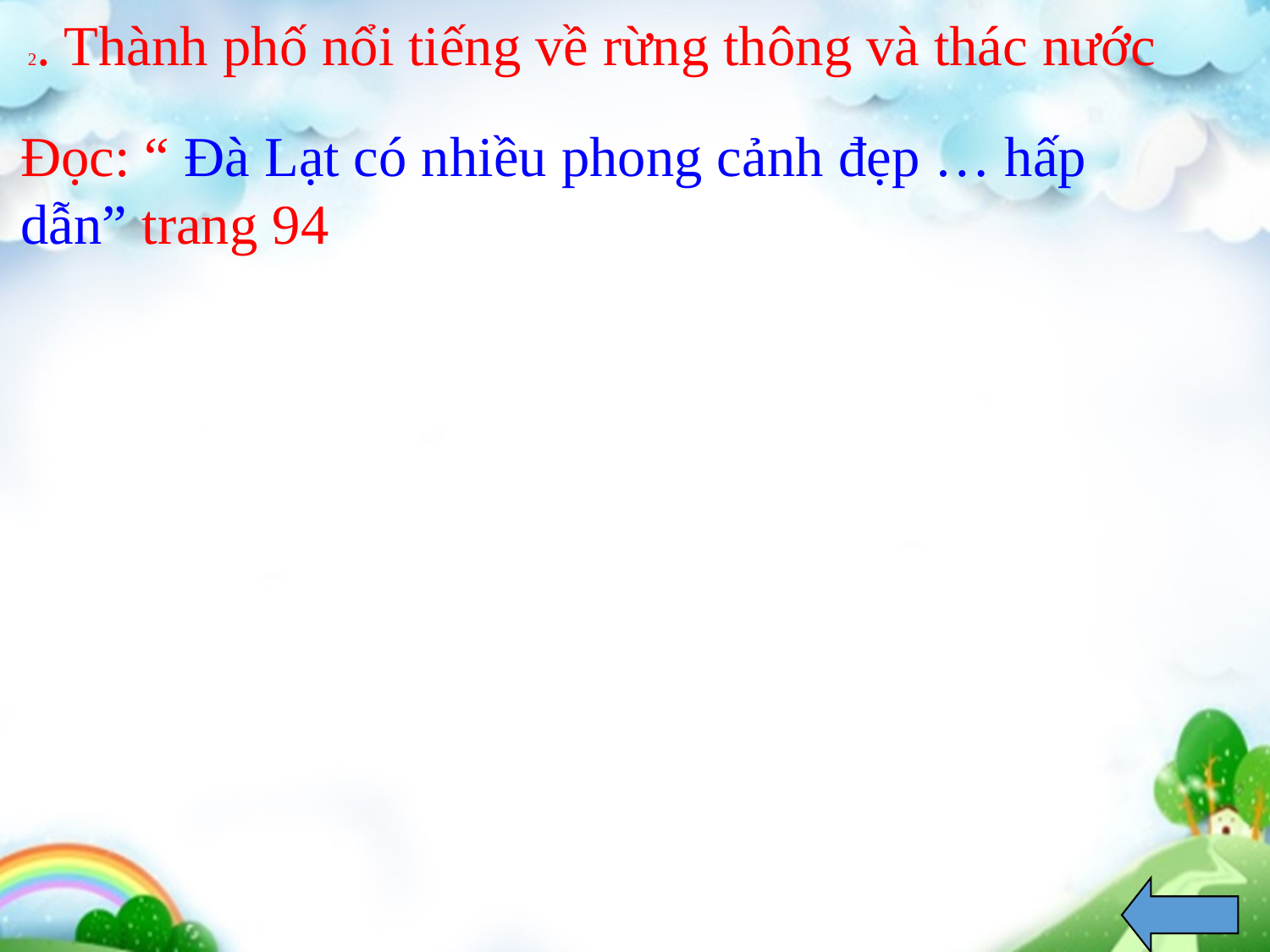

2. Thành phố nổi tiếng về rừng thông và thác nước
Đọc: “ Đà Lạt có nhiều phong cảnh đẹp … hấp dẫn” trang 94